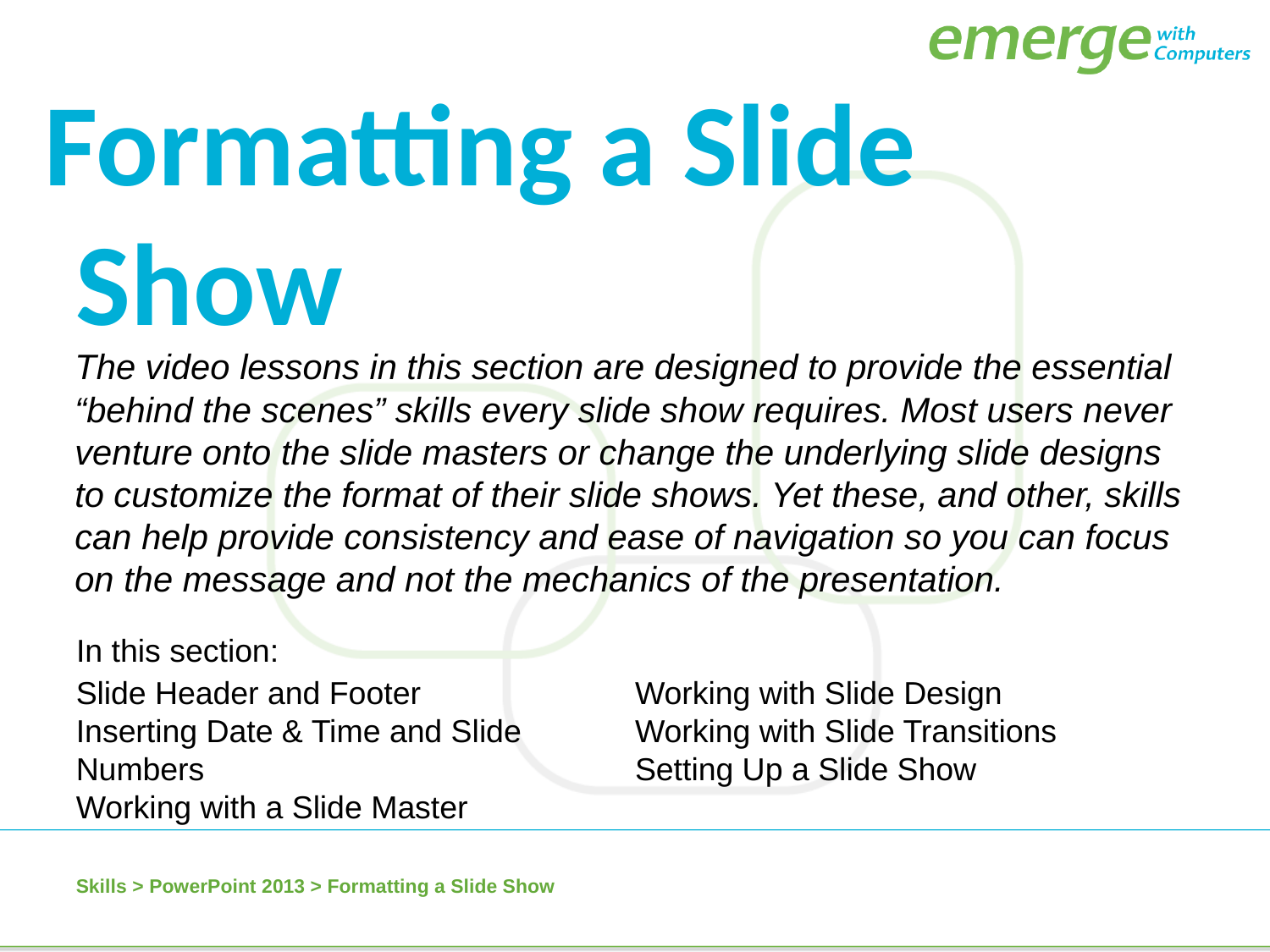

Formatting a Slide Show
The video lessons in this section are designed to provide the essential “behind the scenes” skills every slide show requires. Most users never venture onto the slide masters or change the underlying slide designs to customize the format of their slide shows. Yet these, and other, skills can help provide consistency and ease of navigation so you can focus on the message and not the mechanics of the presentation.

In this section:
Slide Header and Footer
Inserting Date & Time and Slide Numbers
Working with a Slide Master
Working with Slide Design
Working with Slide Transitions
Setting Up a Slide Show
Skills > PowerPoint 2013 > Formatting a Slide Show